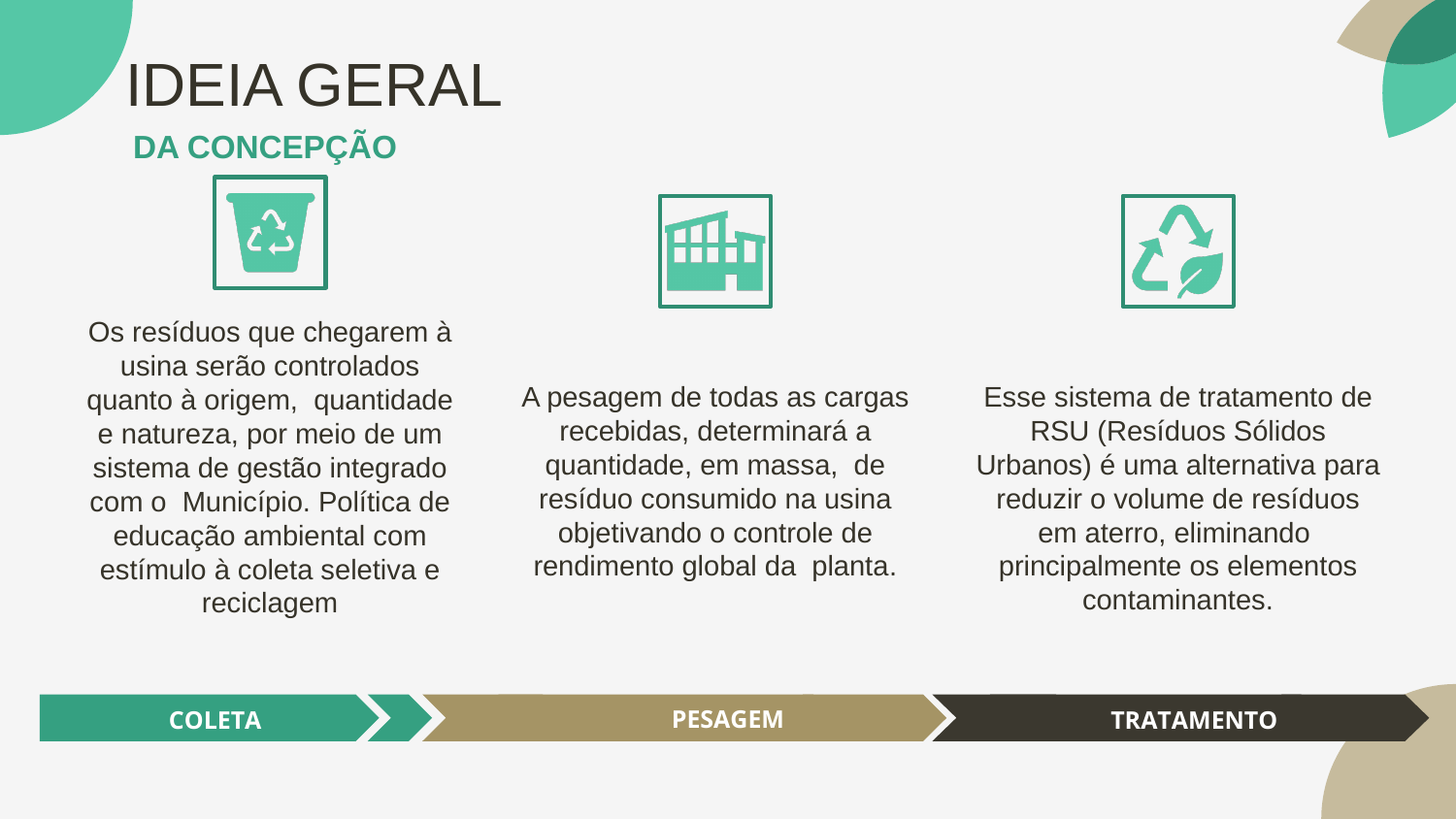

# IDEIA GERAL
DA CONCEPÇÃO
Os resíduos que chegarem à usina serão controlados quanto à origem,  quantidade e natureza, por meio de um sistema de gestão integrado com o  Município. Política de educação ambiental com estímulo à coleta seletiva e reciclagem
A pesagem de todas as cargas recebidas, determinará a quantidade, em massa,  de resíduo consumido na usina objetivando o controle de rendimento global da  planta.
Esse sistema de tratamento de RSU (Resíduos Sólidos Urbanos) é uma alternativa para reduzir o volume de resíduos em aterro, eliminando  principalmente os elementos contaminantes.
PESAGEM
TRATAMENTO
COLETA